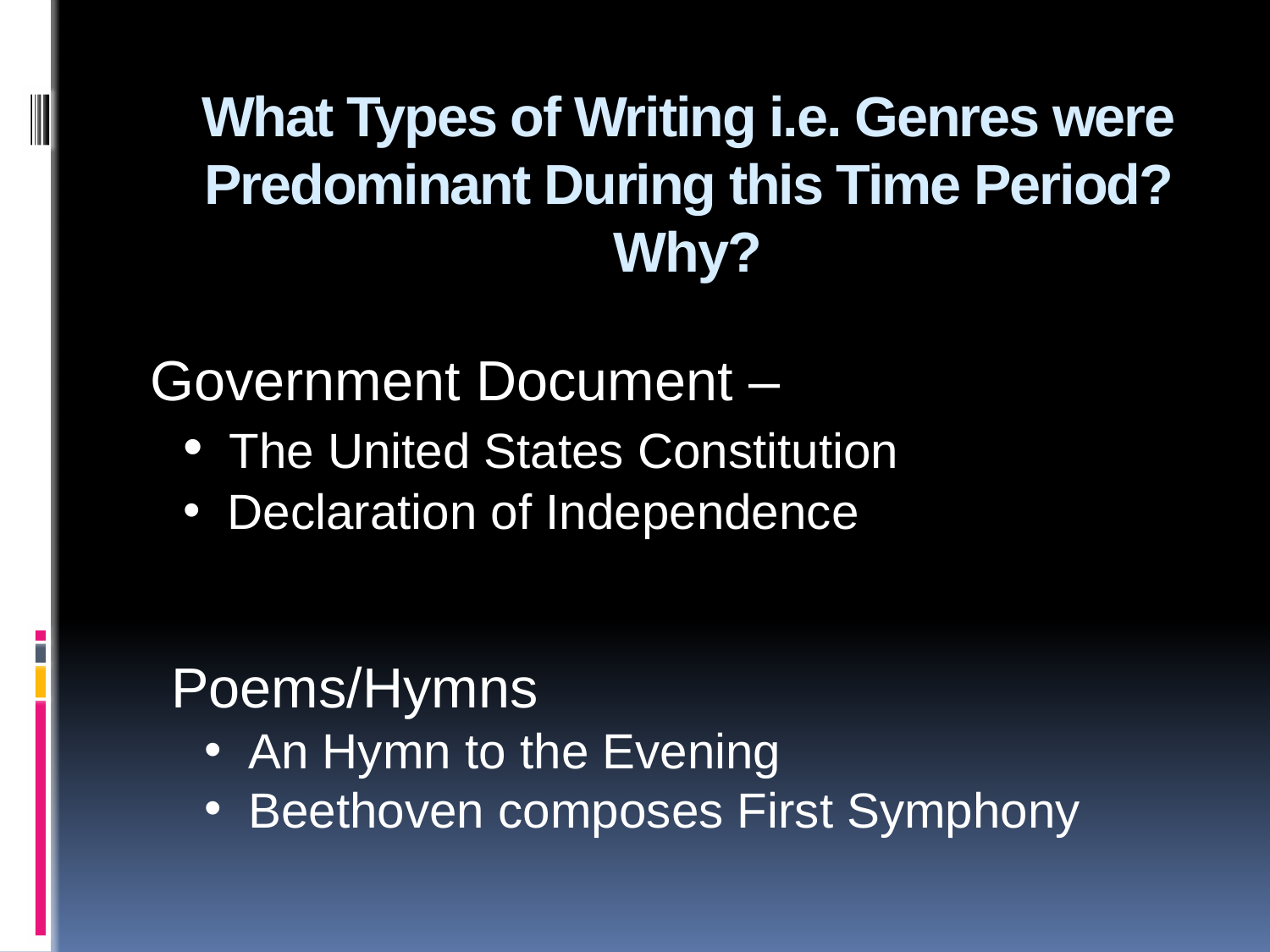

# What Types of Writing i.e. Genres were Predominant During this Time Period? Why?
Government Document –
 The United States Constitution
 Declaration of Independence
Poems/Hymns
 An Hymn to the Evening
 Beethoven composes First Symphony